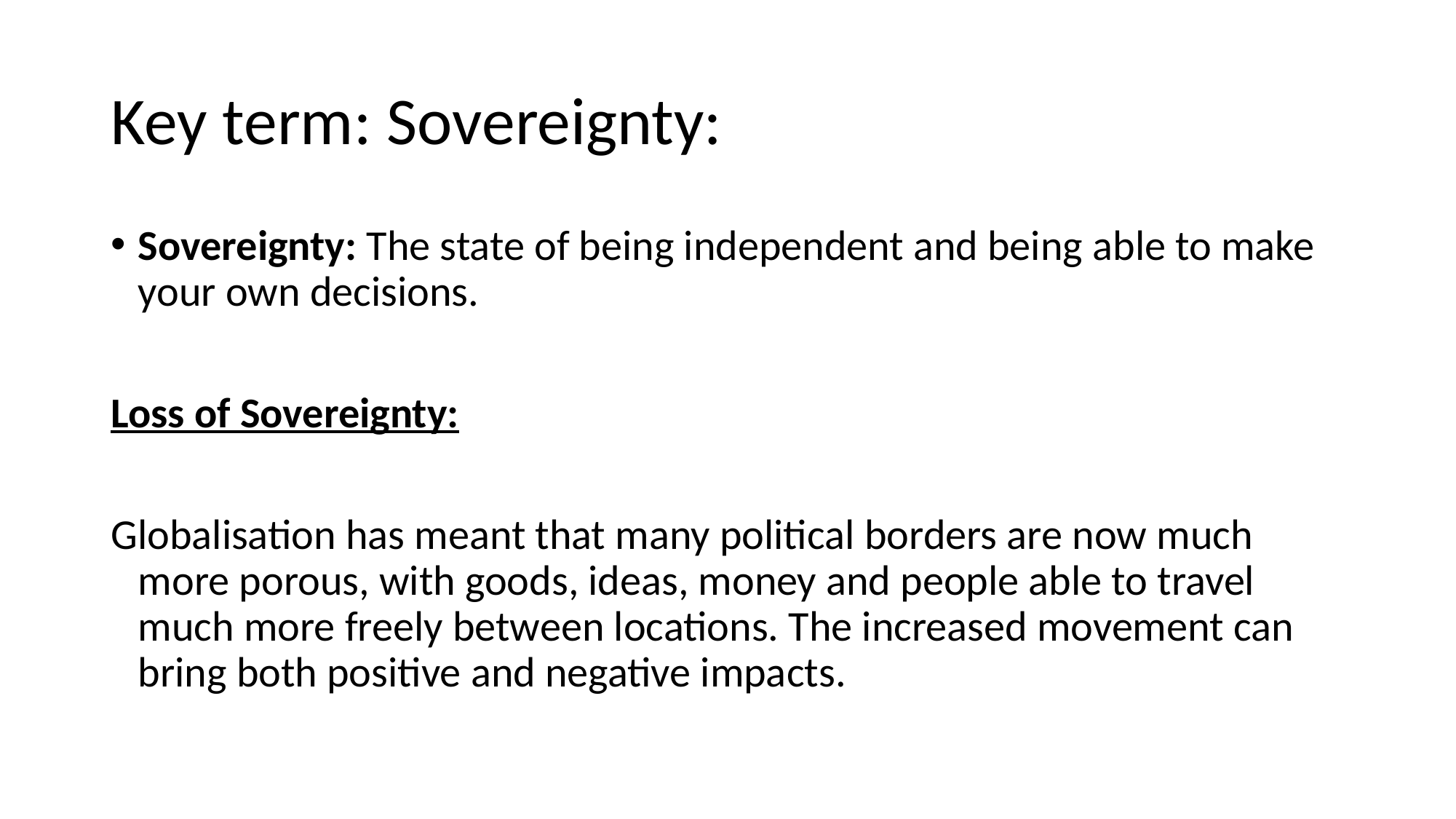

# Key term: Sovereignty:
Sovereignty: The state of being independent and being able to make your own decisions.

Loss of Sovereignty:

Globalisation has meant that many political borders are now much more porous, with goods, ideas, money and people able to travel much more freely between locations. The increased movement can bring both positive and negative impacts.